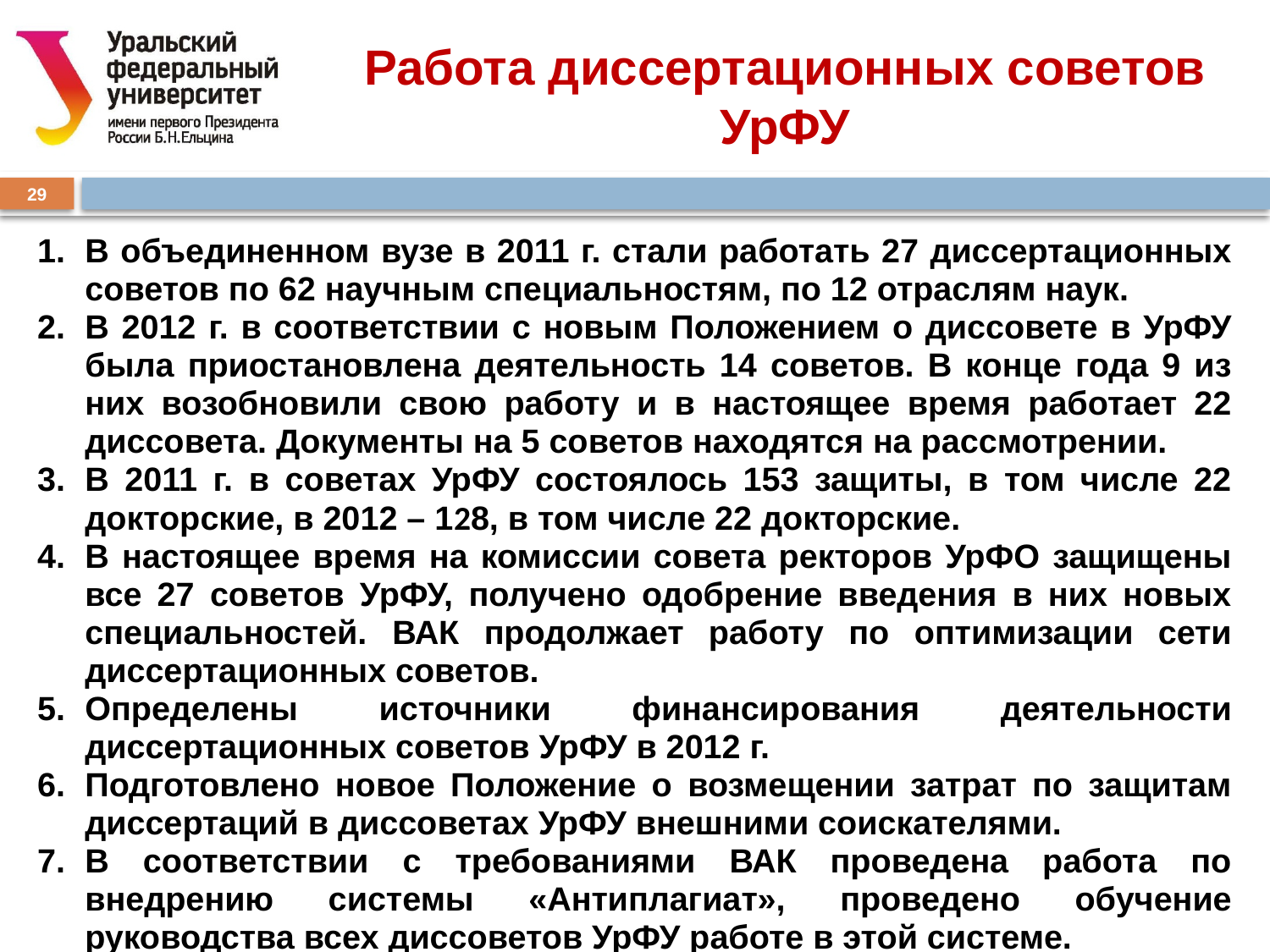

# Работа диссертационных советов УрФУ
29
В объединенном вузе в 2011 г. стали работать 27 диссертационных советов по 62 научным специальностям, по 12 отраслям наук.
В 2012 г. в соответствии с новым Положением о диссовете в УрФУ была приостановлена деятельность 14 советов. В конце года 9 из них возобновили свою работу и в настоящее время работает 22 диссовета. Документы на 5 советов находятся на рассмотрении.
В 2011 г. в советах УрФУ состоялось 153 защиты, в том числе 22 докторские, в 2012 – 128, в том числе 22 докторские.
В настоящее время на комиссии совета ректоров УрФО защищены все 27 советов УрФУ, получено одобрение введения в них новых специальностей. ВАК продолжает работу по оптимизации сети диссертационных советов.
Определены источники финансирования деятельности диссертационных советов УрФУ в 2012 г.
Подготовлено новое Положение о возмещении затрат по защитам диссертаций в диссоветах УрФУ внешними соискателями.
В соответствии с требованиями ВАК проведена работа по внедрению системы «Антиплагиат», проведено обучение руководства всех диссоветов УрФУ работе в этой системе.